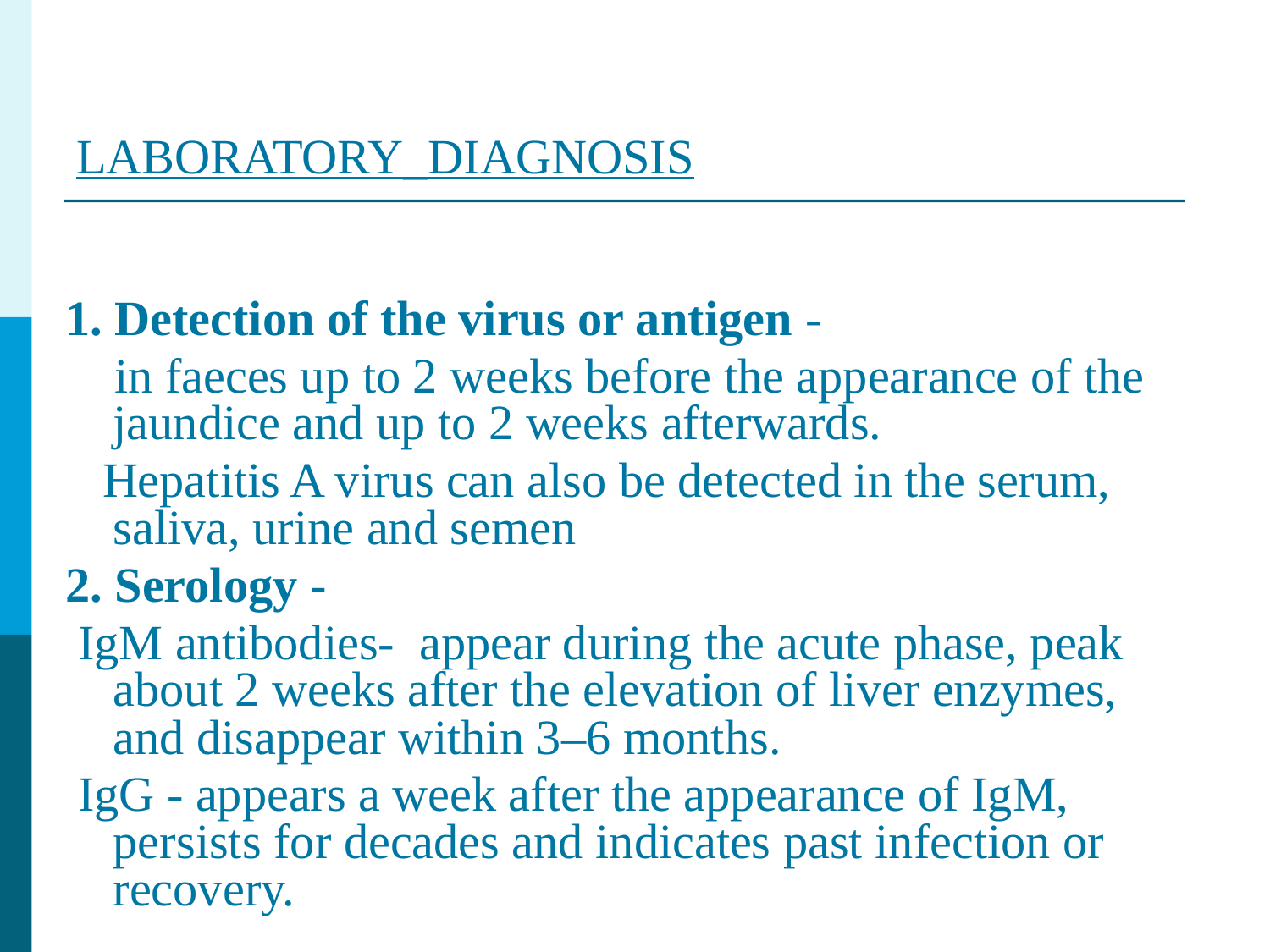

# LABORATORY_DIAGNOSIS

1. Detection of the virus or antigen -
    in faeces up to 2 weeks before the appearance of the jaundice and up to 2 weeks afterwards.
   Hepatitis A virus can also be detected in the serum, saliva, urine and semen
2. Serology -
 IgM antibodies-  appear during the acute phase, peak about 2 weeks after the elevation of liver enzymes, and disappear within 3–6 months.
 IgG - appears a week after the appearance of IgM, persists for decades and indicates past infection or recovery.